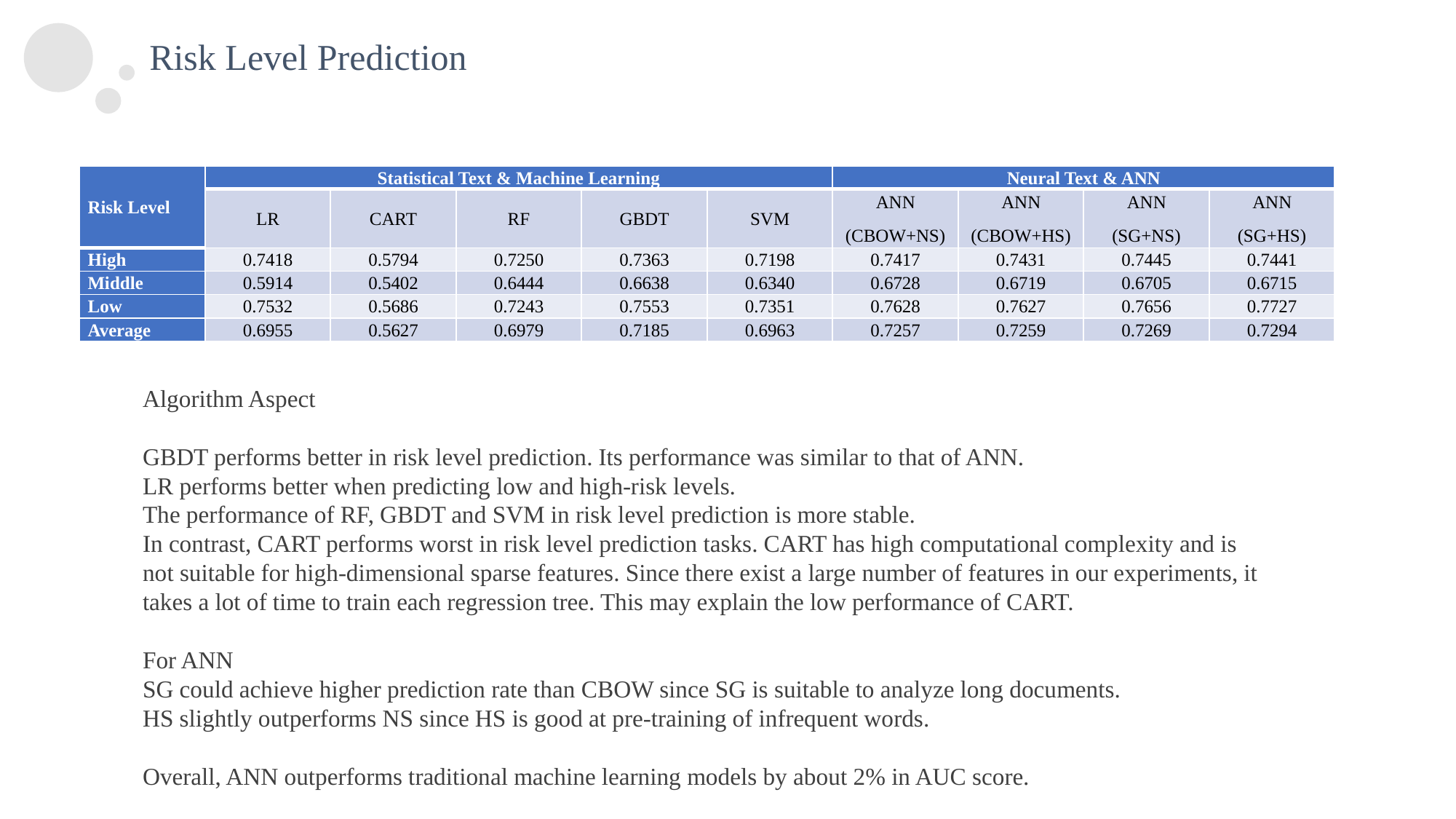

Risk Level Prediction
| Risk Level | Statistical Text & Machine Learning |  |  |  |  | Neural Text & ANN |  |  |  |
| --- | --- | --- | --- | --- | --- | --- | --- | --- | --- |
|  | LR | CART | RF | GBDT | SVM | ANN (CBOW+NS) | ANN (CBOW+HS) | ANN (SG+NS) | ANN (SG+HS) |
| High | 0.7418 | 0.5794 | 0.7250 | 0.7363 | 0.7198 | 0.7417 | 0.7431 | 0.7445 | 0.7441 |
| Middle | 0.5914 | 0.5402 | 0.6444 | 0.6638 | 0.6340 | 0.6728 | 0.6719 | 0.6705 | 0.6715 |
| Low | 0.7532 | 0.5686 | 0.7243 | 0.7553 | 0.7351 | 0.7628 | 0.7627 | 0.7656 | 0.7727 |
| Average | 0.6955 | 0.5627 | 0.6979 | 0.7185 | 0.6963 | 0.7257 | 0.7259 | 0.7269 | 0.7294 |
Algorithm Aspect

GBDT performs better in risk level prediction. Its performance was similar to that of ANN.
LR performs better when predicting low and high-risk levels.
The performance of RF, GBDT and SVM in risk level prediction is more stable.
In contrast, CART performs worst in risk level prediction tasks. CART has high computational complexity and is not suitable for high-dimensional sparse features. Since there exist a large number of features in our experiments, it takes a lot of time to train each regression tree. This may explain the low performance of CART.

For ANN
SG could achieve higher prediction rate than CBOW since SG is suitable to analyze long documents.
HS slightly outperforms NS since HS is good at pre-training of infrequent words.

Overall, ANN outperforms traditional machine learning models by about 2% in AUC score.